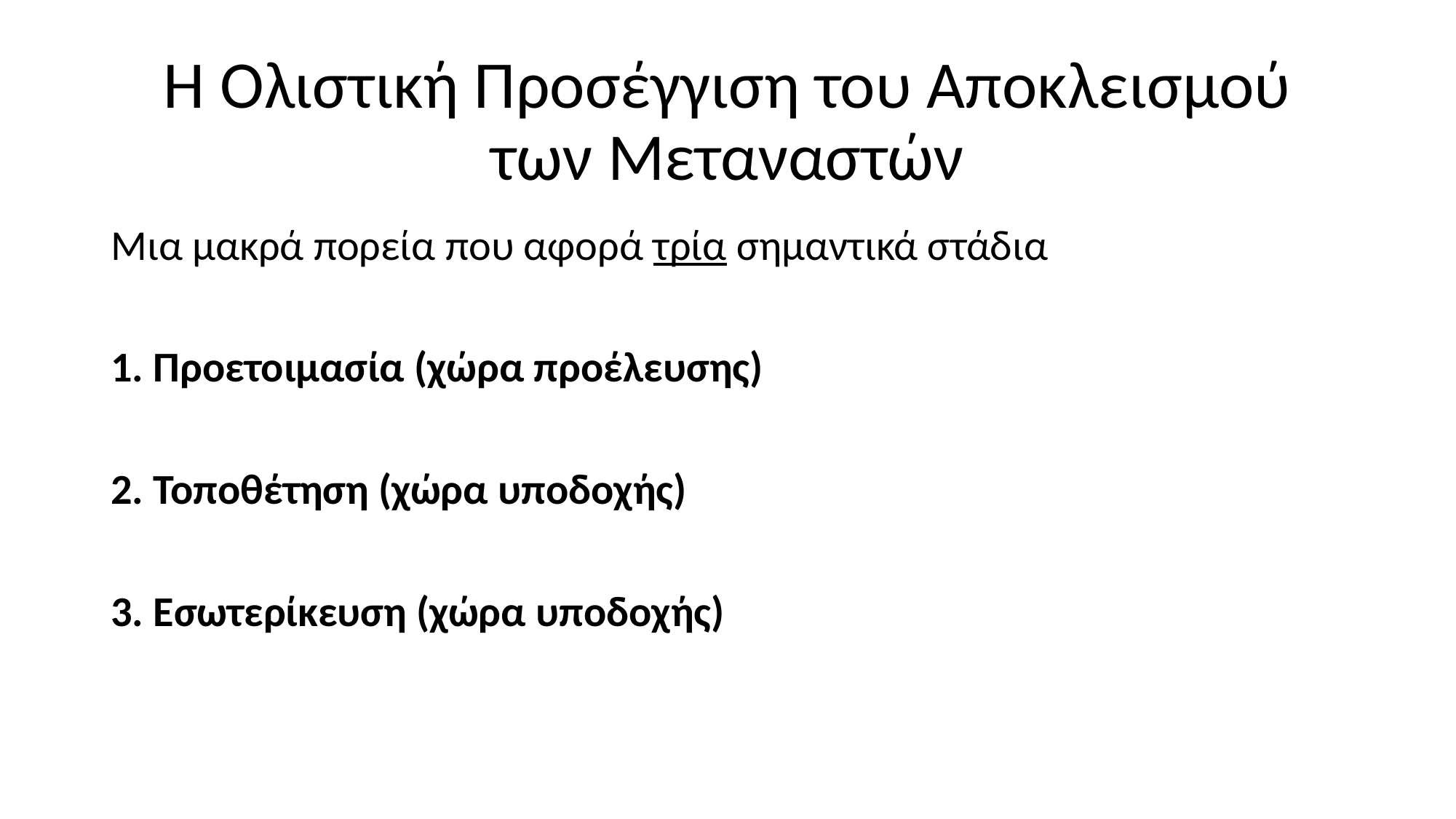

# Η Ολιστική Προσέγγιση του Αποκλεισμού των Μεταναστών
Μια μακρά πορεία που αφορά τρία σημαντικά στάδια

1. Προετοιμασία (χώρα προέλευσης)

2. Τοποθέτηση (χώρα υποδοχής)

3. Εσωτερίκευση (χώρα υποδοχής)